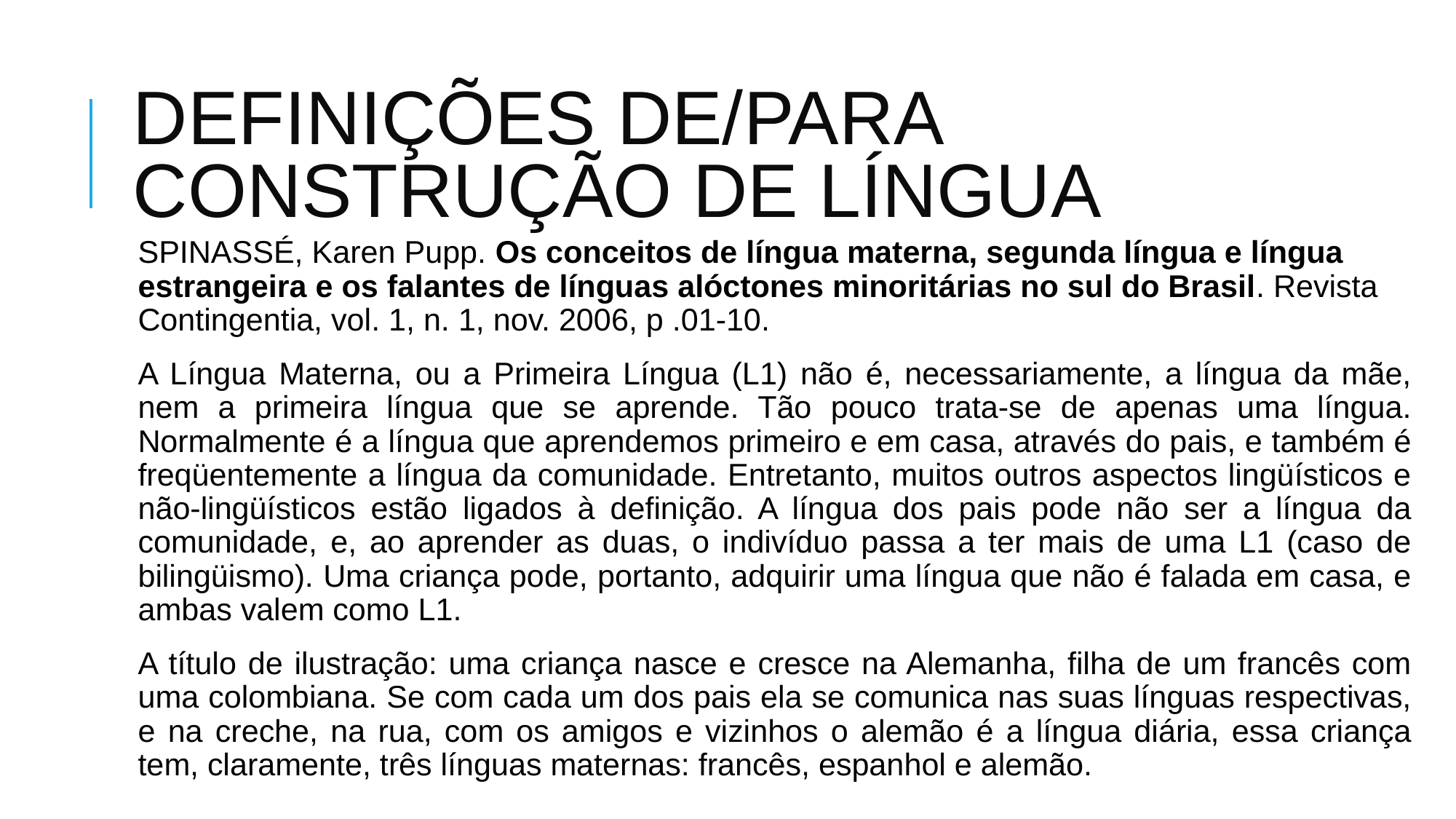

# DEFINIÇÕES DE/PARA CONSTRUÇÃO DE LÍNGUA
SPINASSÉ, Karen Pupp. Os conceitos de língua materna, segunda língua e língua estrangeira e os falantes de línguas alóctones minoritárias no sul do Brasil. Revista Contingentia, vol. 1, n. 1, nov. 2006, p .01-10.
A Língua Materna, ou a Primeira Língua (L1) não é, necessariamente, a língua da mãe, nem a primeira língua que se aprende. Tão pouco trata-se de apenas uma língua. Normalmente é a língua que aprendemos primeiro e em casa, através do pais, e também é freqüentemente a língua da comunidade. Entretanto, muitos outros aspectos lingüísticos e não-lingüísticos estão ligados à definição. A língua dos pais pode não ser a língua da comunidade, e, ao aprender as duas, o indivíduo passa a ter mais de uma L1 (caso de bilingüismo). Uma criança pode, portanto, adquirir uma língua que não é falada em casa, e ambas valem como L1.
A título de ilustração: uma criança nasce e cresce na Alemanha, filha de um francês com uma colombiana. Se com cada um dos pais ela se comunica nas suas línguas respectivas, e na creche, na rua, com os amigos e vizinhos o alemão é a língua diária, essa criança tem, claramente, três línguas maternas: francês, espanhol e alemão.